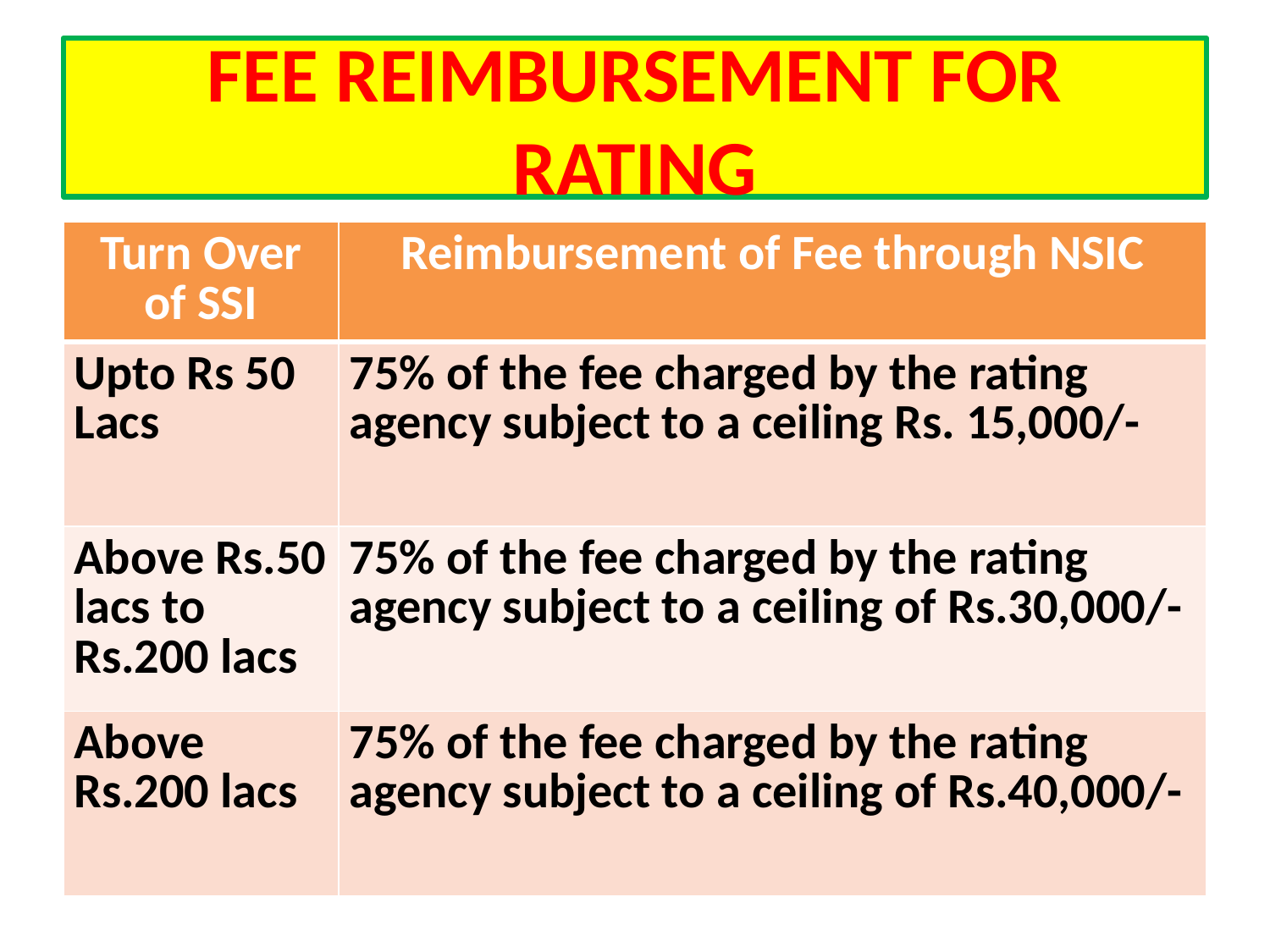

# FEE REIMBURSEMENT FOR RATING
| Turn Over of SSI | Reimbursement of Fee through NSIC |
| --- | --- |
| Upto Rs 50 Lacs | 75% of the fee charged by the rating agency subject to a ceiling Rs. 15,000/- |
| Above Rs.50 lacs to Rs.200 lacs | 75% of the fee charged by the rating agency subject to a ceiling of Rs.30,000/- |
| Above Rs.200 lacs | 75% of the fee charged by the rating agency subject to a ceiling of Rs.40,000/- |